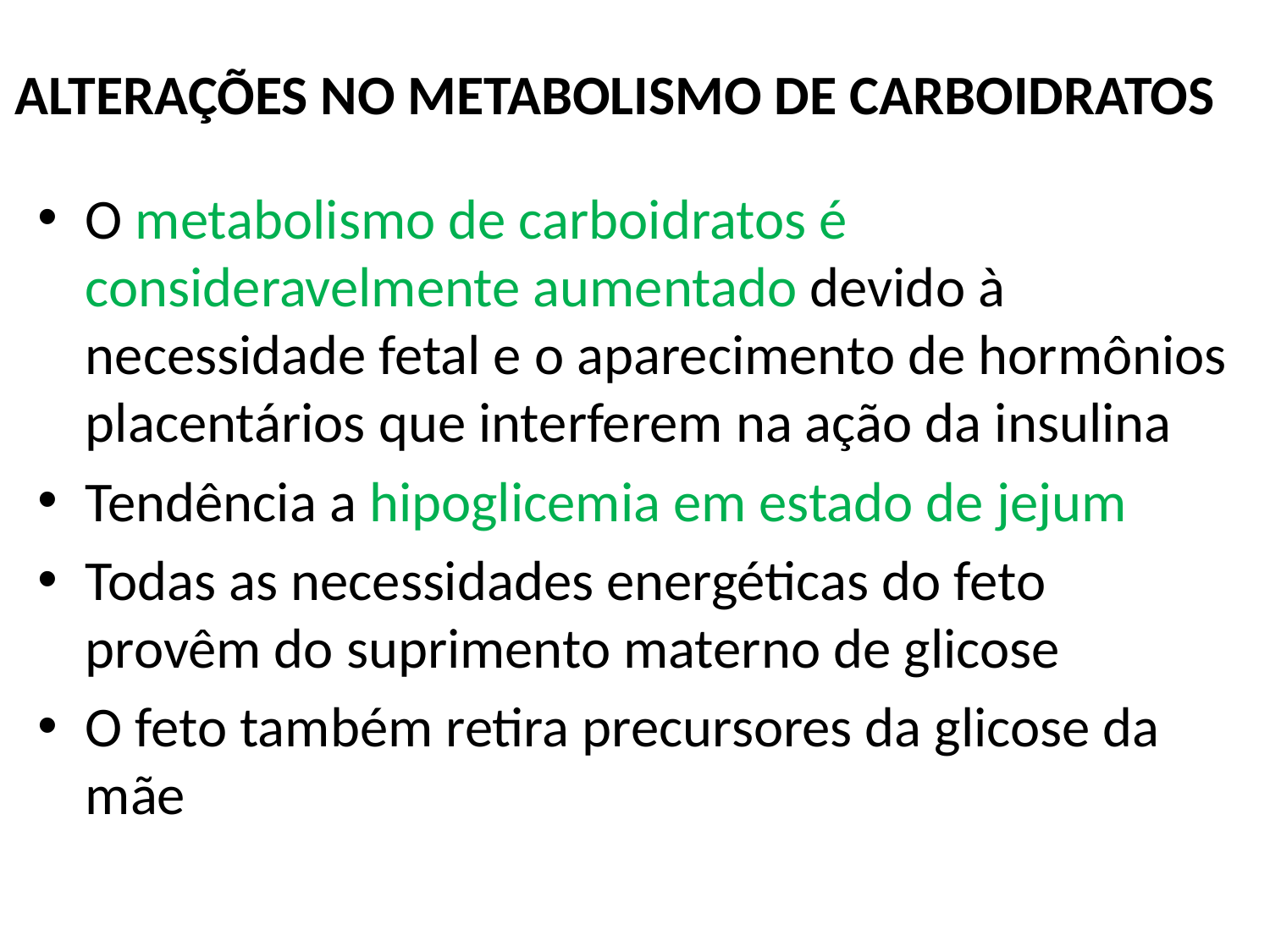

# ALTERAÇÕES NO METABOLISMO DE CARBOIDRATOS
O metabolismo de carboidratos é consideravelmente aumentado devido à necessidade fetal e o aparecimento de hormônios placentários que interferem na ação da insulina
Tendência a hipoglicemia em estado de jejum
Todas as necessidades energéticas do feto provêm do suprimento materno de glicose
O feto também retira precursores da glicose da mãe